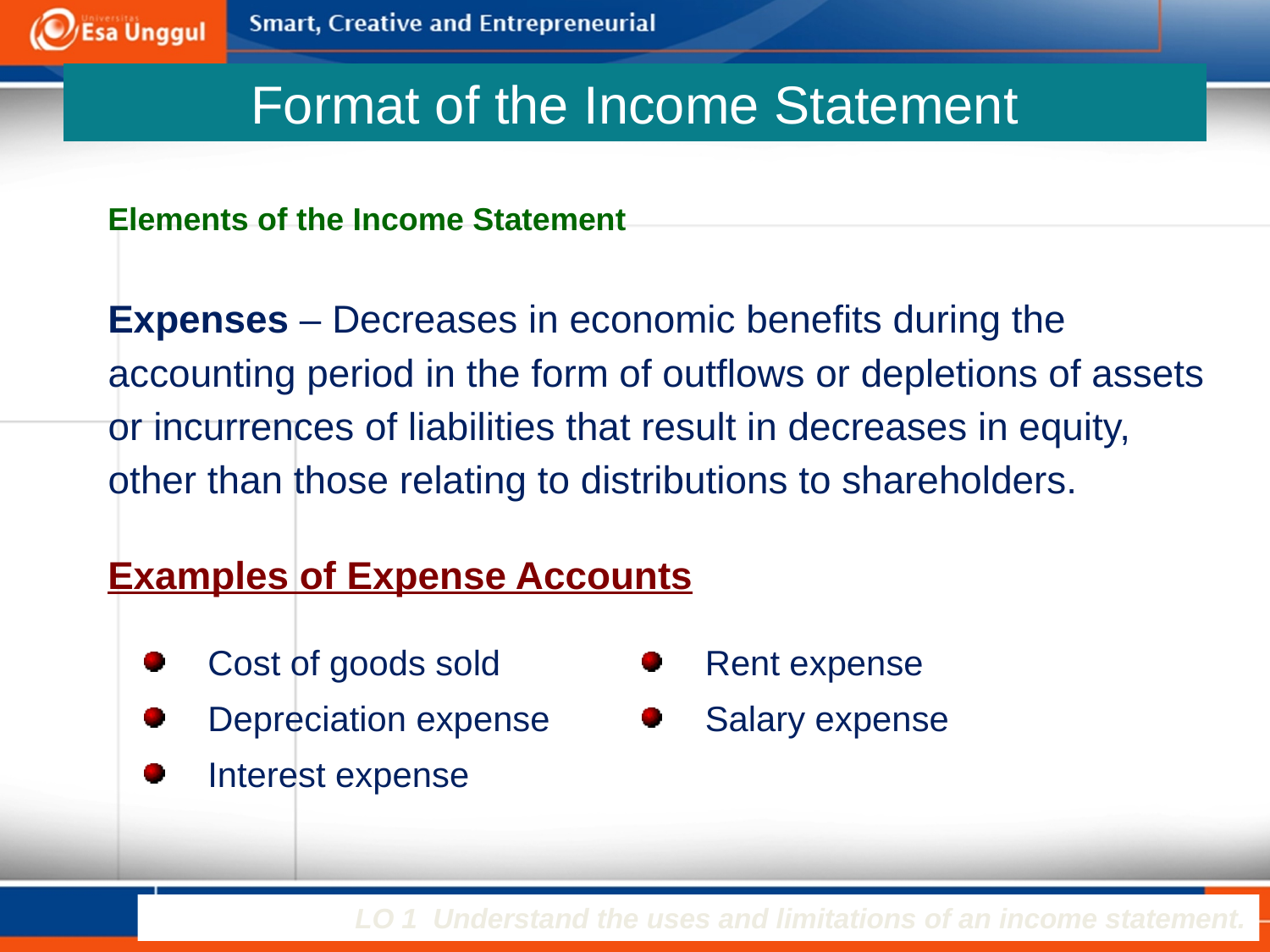

# Format of the Income Statement
Elements of the Income Statement
Expenses – Decreases in economic benefits during the accounting period in the form of outflows or depletions of assets or incurrences of liabilities that result in decreases in equity, other than those relating to distributions to shareholders.
Examples of Expense Accounts
Cost of goods sold
Depreciation expense
Interest expense
Rent expense
Salary expense
LO 1  Understand the uses and limitations of an income statement.